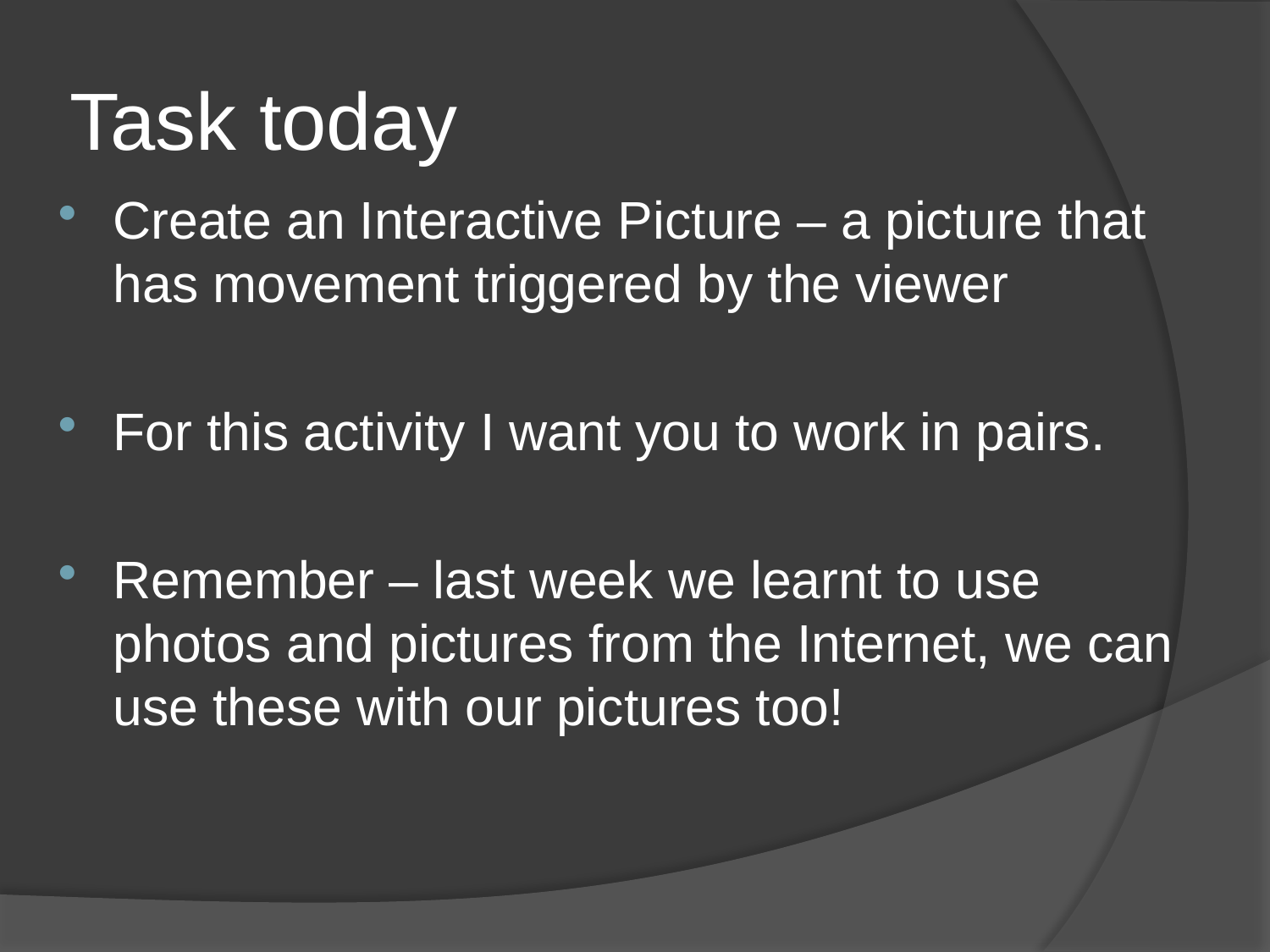

# Task today
Create an Interactive Picture – a picture that has movement triggered by the viewer

For this activity I want you to work in pairs.

Remember – last week we learnt to use photos and pictures from the Internet, we can use these with our pictures too!